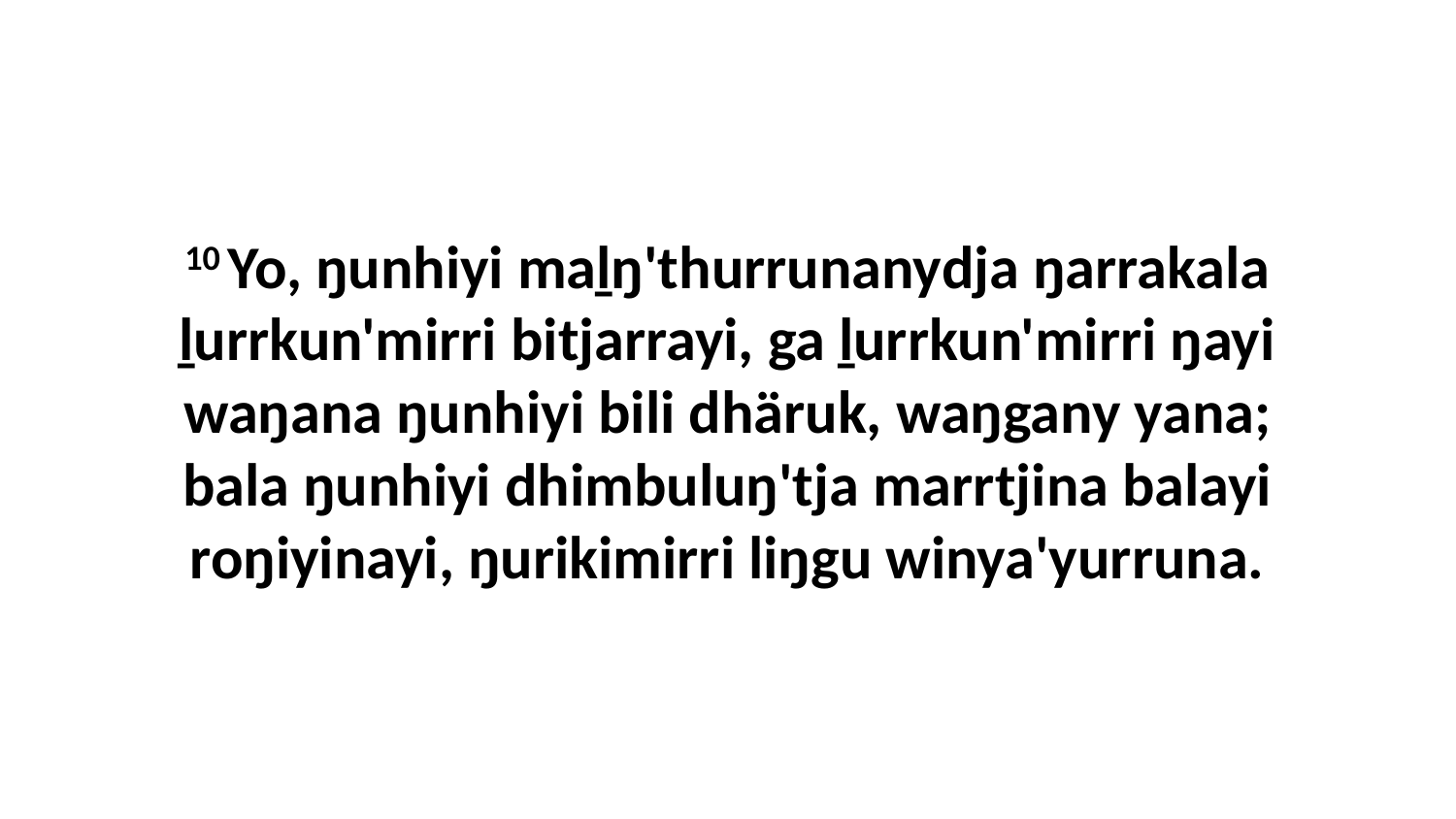

10 Yo, ŋunhiyi maḻŋ'thurrunanydja ŋarrakala ḻurrkun'mirri bitjarrayi, ga ḻurrkun'mirri ŋayi waŋana ŋunhiyi bili dhäruk, waŋgany yana; bala ŋunhiyi dhimbuluŋ'tja marrtjina balayi roŋiyinayi, ŋurikimirri liŋgu winya'yurruna.